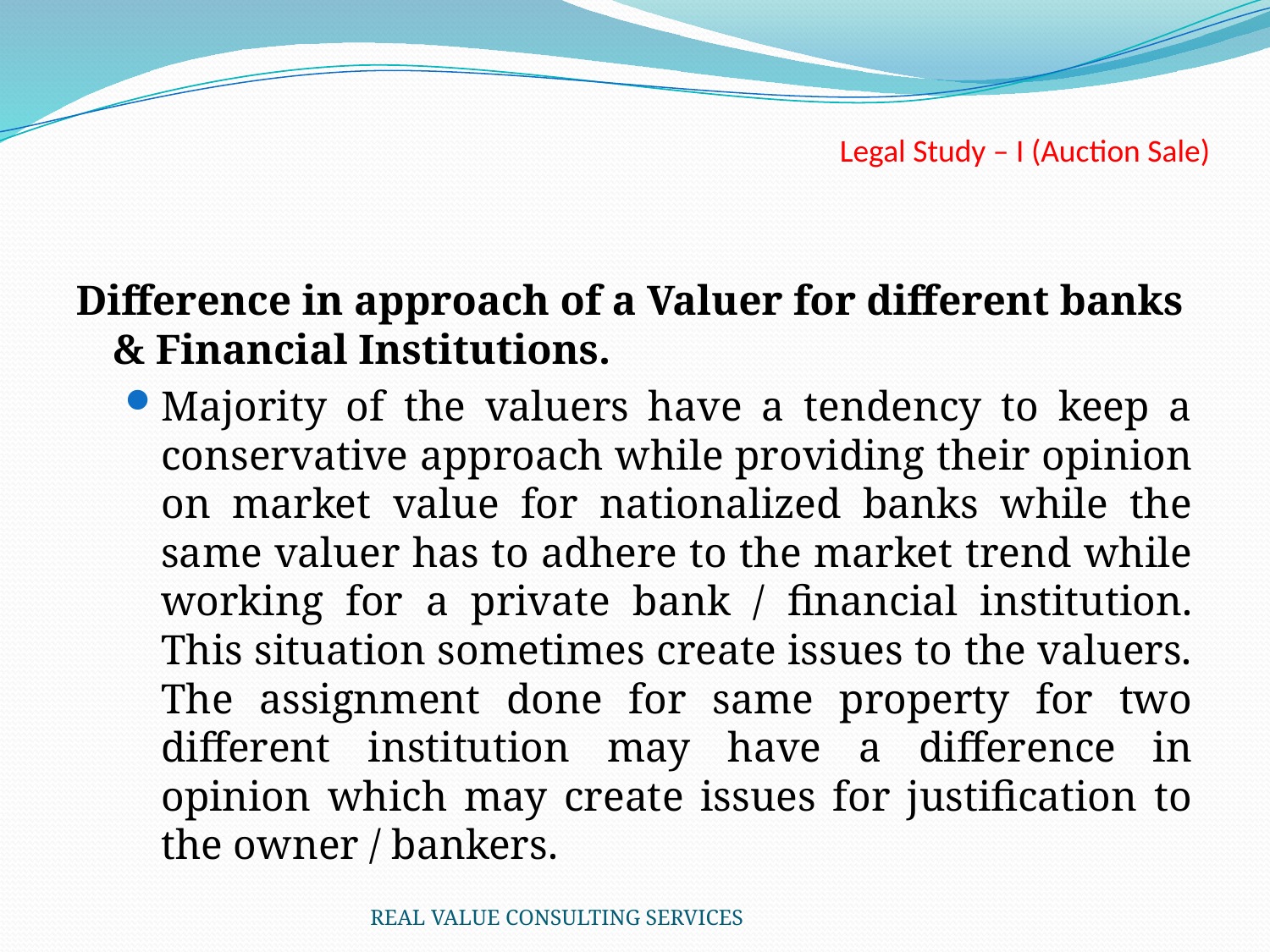

# Legal Study – I (Auction Sale)
Difference in approach of a Valuer for different banks & Financial Institutions.
Majority of the valuers have a tendency to keep a conservative approach while providing their opinion on market value for nationalized banks while the same valuer has to adhere to the market trend while working for a private bank / financial institution. This situation sometimes create issues to the valuers. The assignment done for same property for two different institution may have a difference in opinion which may create issues for justification to the owner / bankers.

REAL VALUE CONSULTING SERVICES